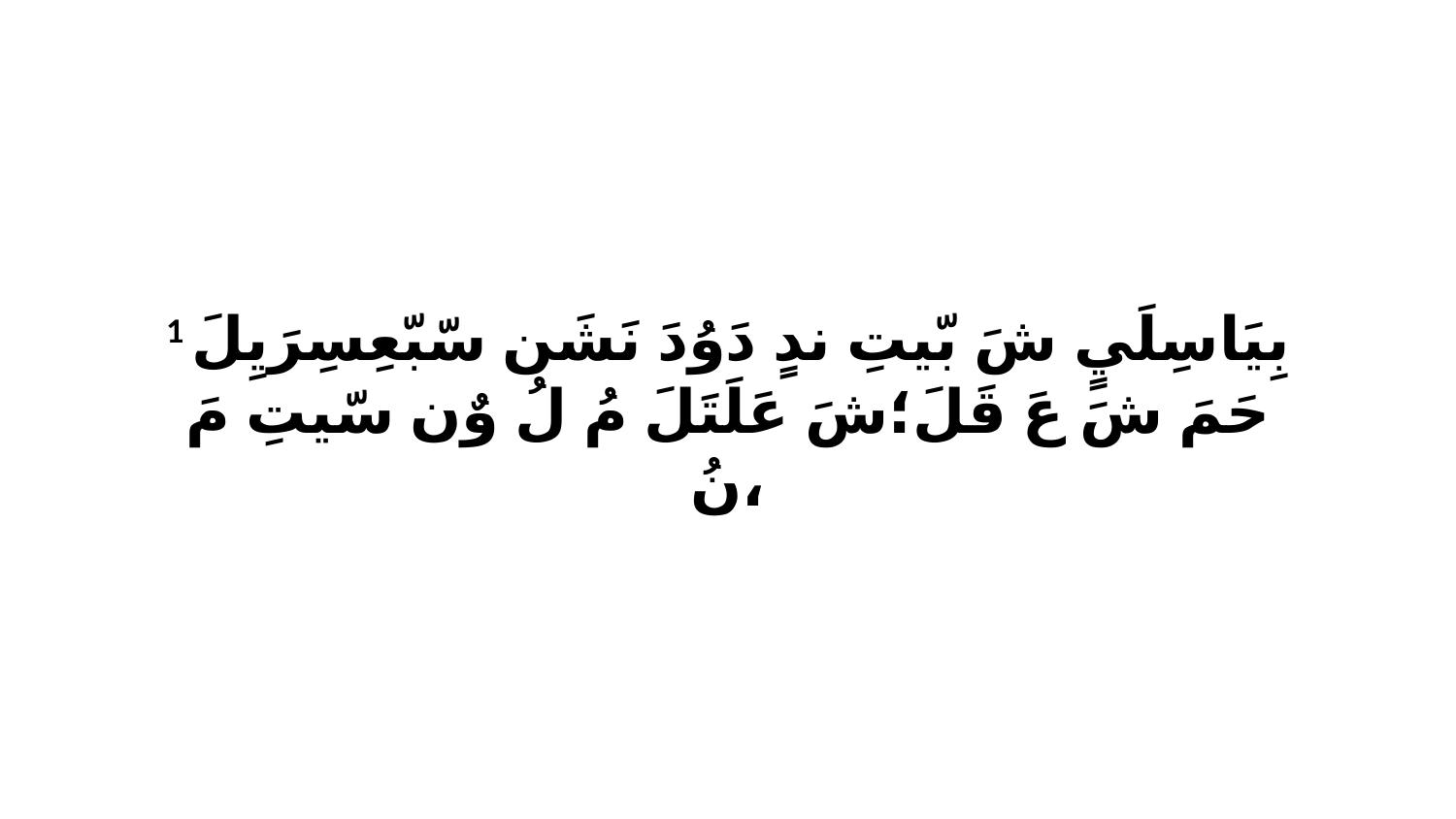

1 بِيَاسِلَيٍ شَ بّيتِ ندٍ دَوُدَ نَشَن سّبّعِسِرَيِلَ حَمَ شَ عَ قَلَ؛شَ عَلَتَلَ مُ لُ وٌن سّيتِ مَ نُ،